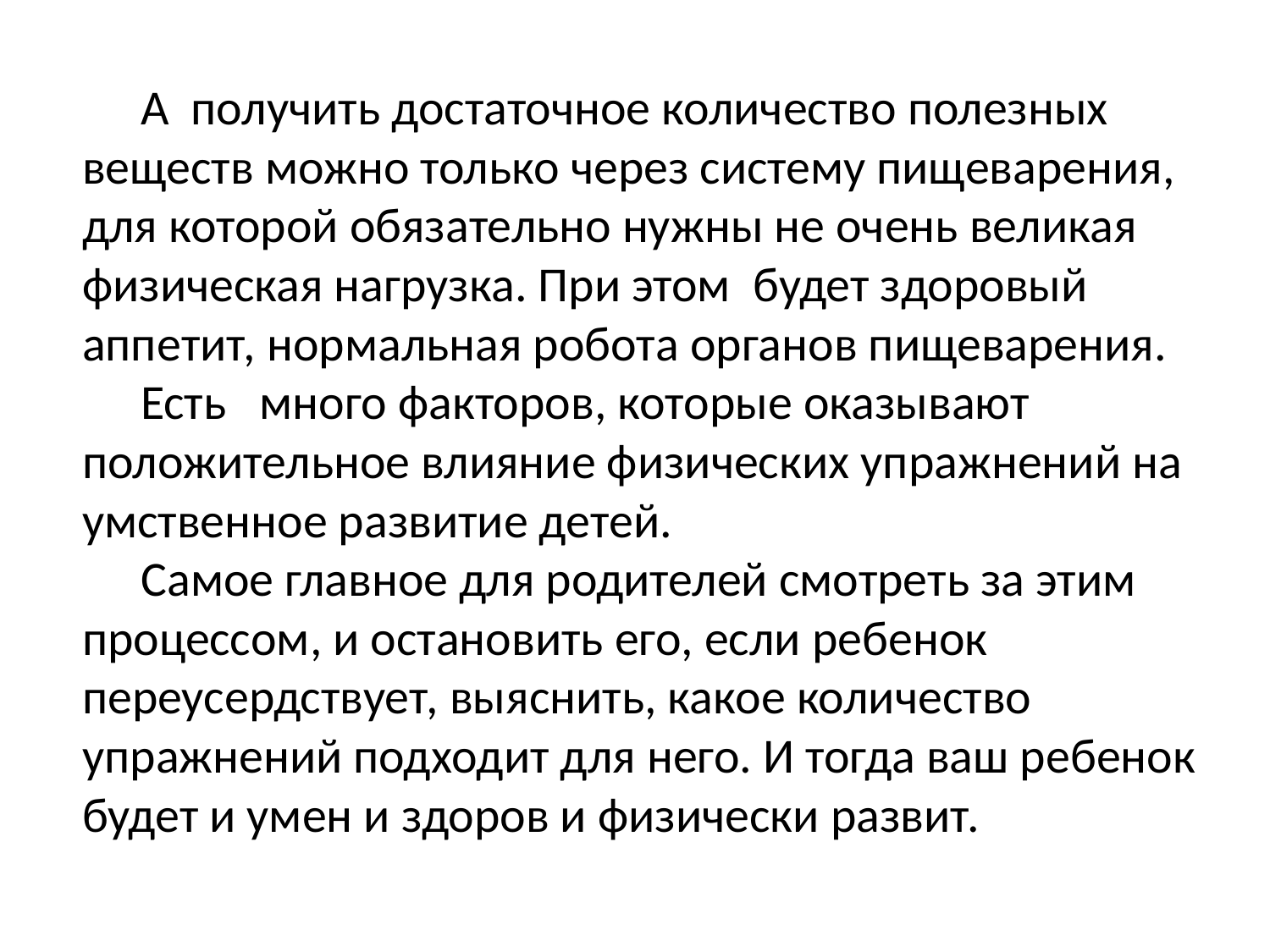

А  получить достаточное количество полезных веществ можно только через систему пищеварения, для которой обязательно нужны не очень великая физическая нагрузка. При этом  будет здоровый аппетит, нормальная робота органов пищеварения.
Есть   много факторов, которые оказывают положительное влияние физических упражнений на умственное развитие детей.
Самое главное для родителей смотреть за этим процессом, и остановить его, если ребенок переусердствует, выяснить, какое количество упражнений подходит для него. И тогда ваш ребенок будет и умен и здоров и физически развит.